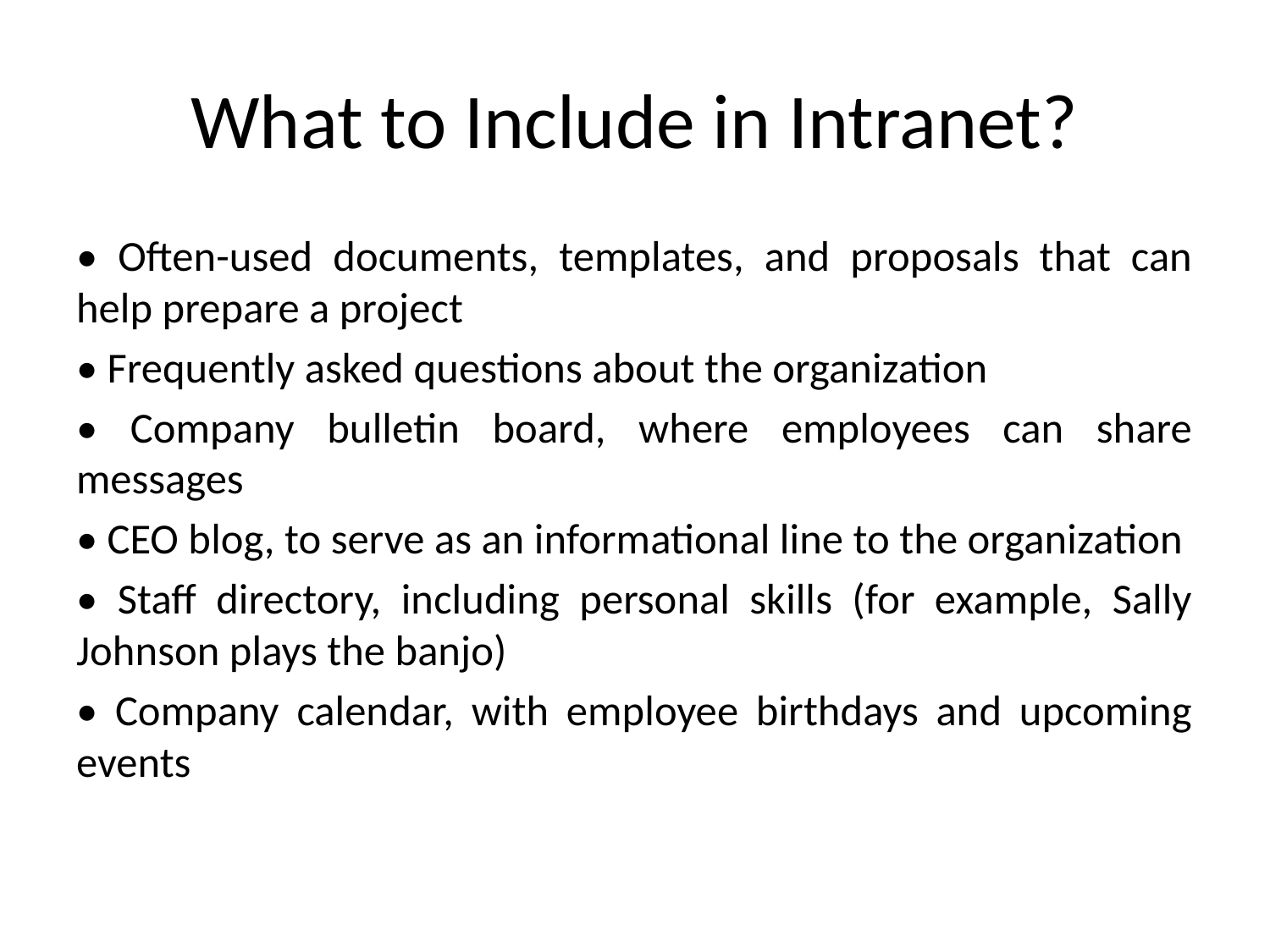

# What to Include in Intranet?
• Often-used documents, templates, and proposals that can help prepare a project
• Frequently asked questions about the organization
• Company bulletin board, where employees can share messages
• CEO blog, to serve as an informational line to the organization
• Staff directory, including personal skills (for example, Sally Johnson plays the banjo)
• Company calendar, with employee birthdays and upcoming events